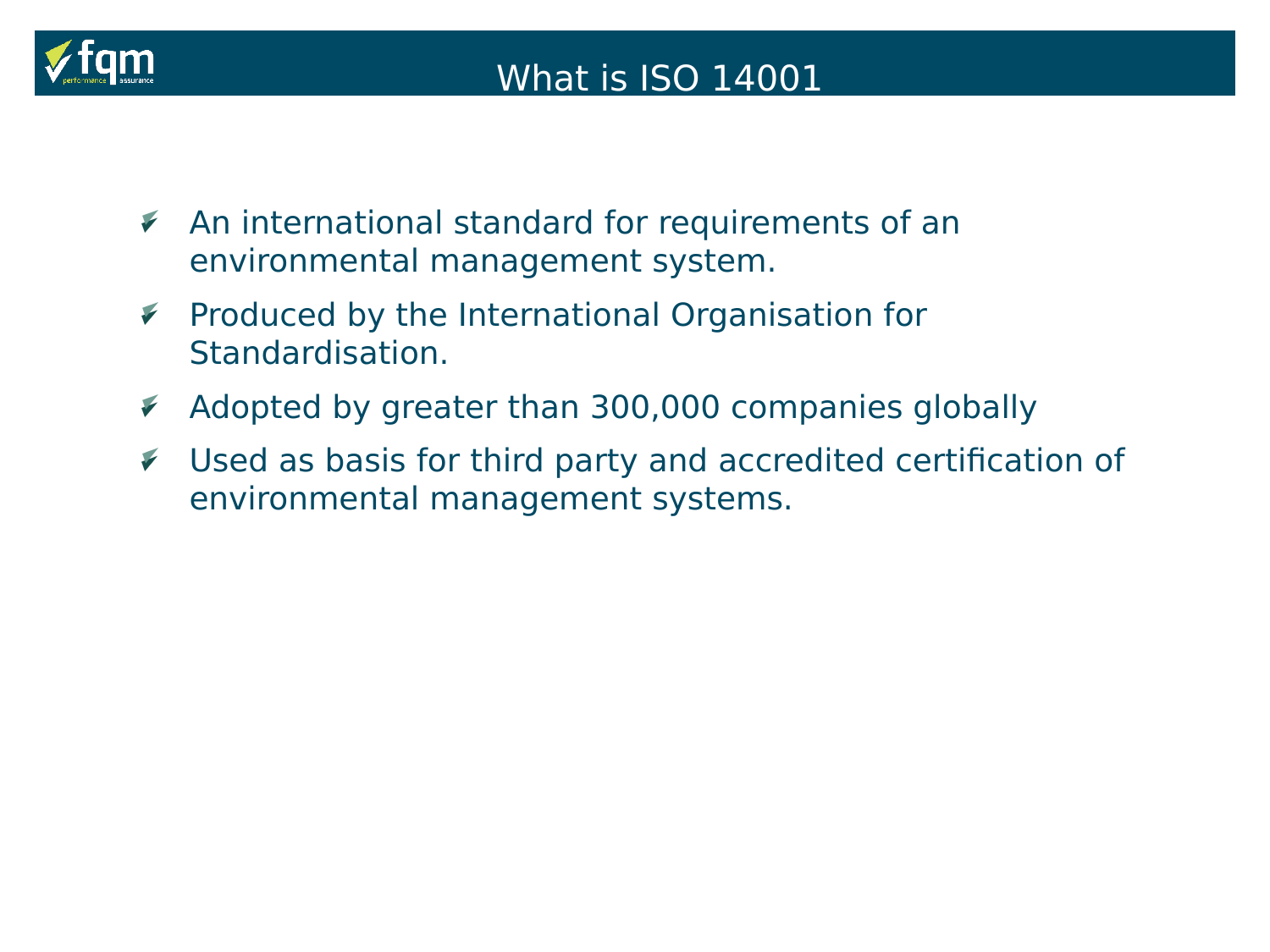

What is ISO 14001
An international standard for requirements of an environmental management system.
Produced by the International Organisation for Standardisation.
Adopted by greater than 300,000 companies globally
Used as basis for third party and accredited certification of environmental management systems.